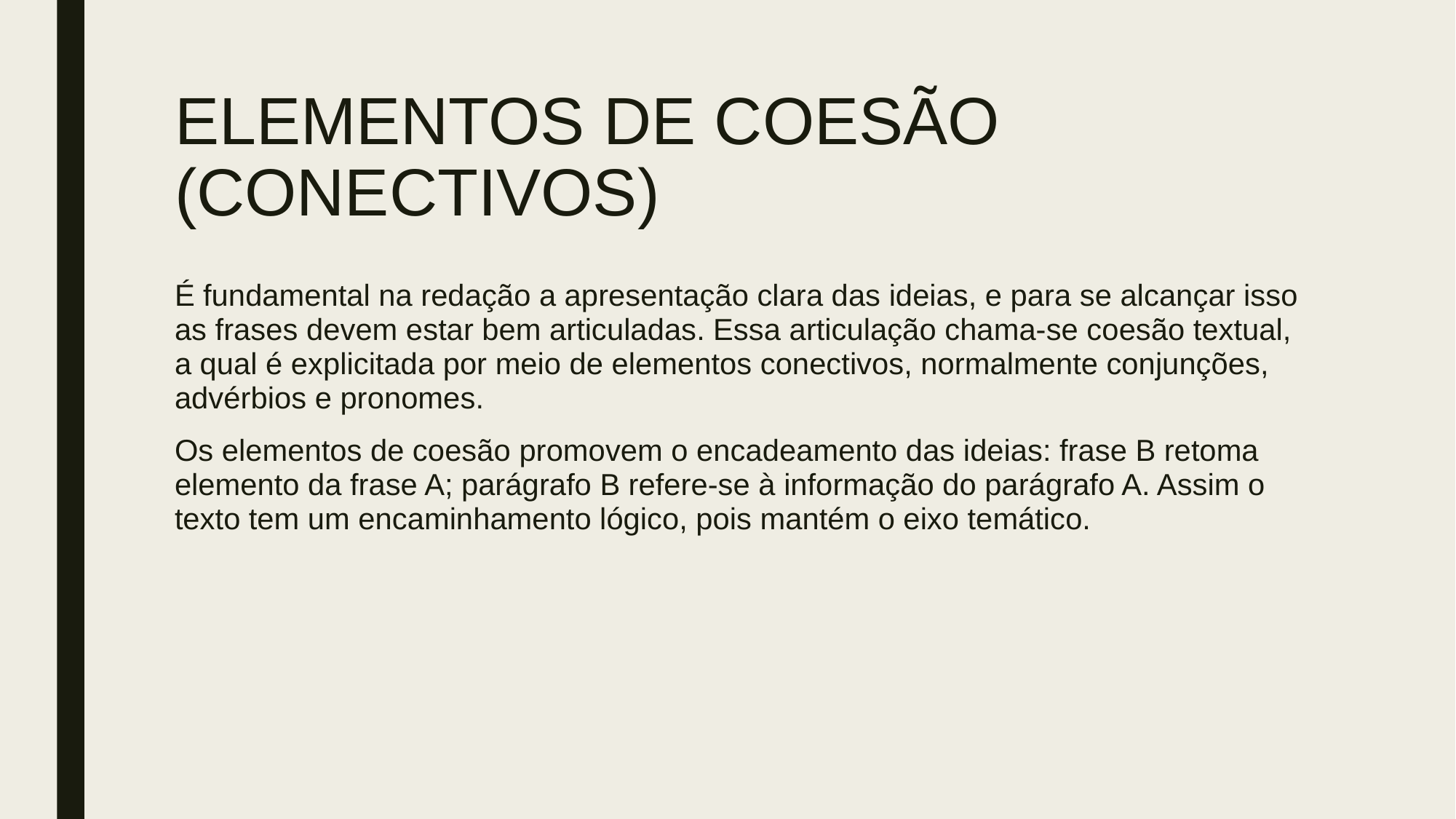

# ELEMENTOS DE COESÃO (CONECTIVOS)
É fundamental na redação a apresentação clara das ideias, e para se alcançar isso as frases devem estar bem articuladas. Essa articulação chama-se coesão textual, a qual é explicitada por meio de elementos conectivos, normalmente conjunções, advérbios e pronomes.
Os elementos de coesão promovem o encadeamento das ideias: frase B retoma elemento da frase A; parágrafo B refere-se à informação do parágrafo A. Assim o texto tem um encaminhamento lógico, pois mantém o eixo temático.